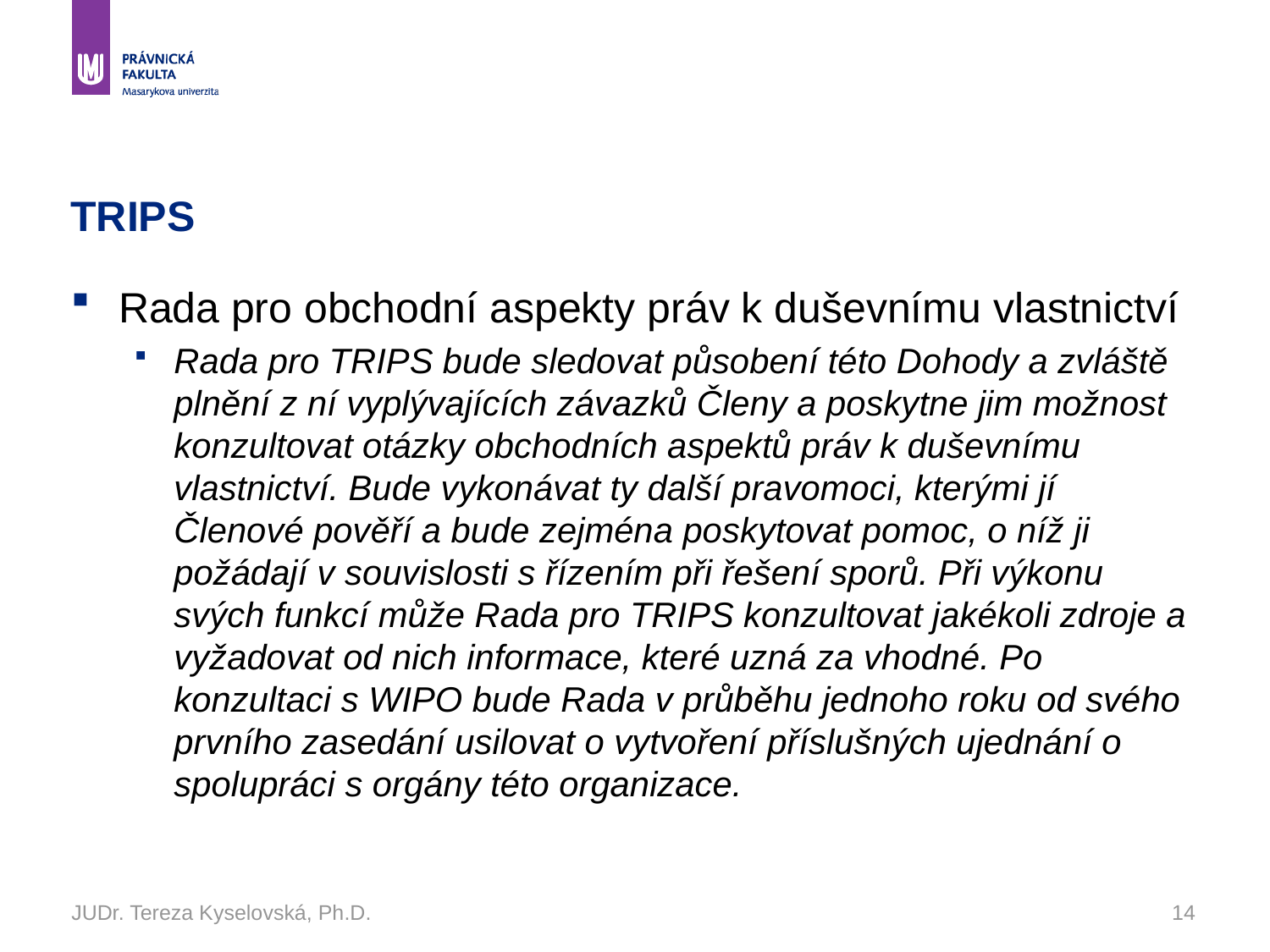

# TRIPS
Rada pro obchodní aspekty práv k duševnímu vlastnictví
Rada pro TRIPS bude sledovat působení této Dohody a zvláště plnění z ní vyplývajících závazků Členy a poskytne jim možnost konzultovat otázky obchodních aspektů práv k duševnímu vlastnictví. Bude vykonávat ty další pravomoci, kterými jí Členové pověří a bude zejména poskytovat pomoc, o níž ji požádají v souvislosti s řízením při řešení sporů. Při výkonu svých funkcí může Rada pro TRIPS konzultovat jakékoli zdroje a vyžadovat od nich informace, které uzná za vhodné. Po konzultaci s WIPO bude Rada v průběhu jednoho roku od svého prvního zasedání usilovat o vytvoření příslušných ujednání o spolupráci s orgány této organizace.
JUDr. Tereza Kyselovská, Ph.D.
14